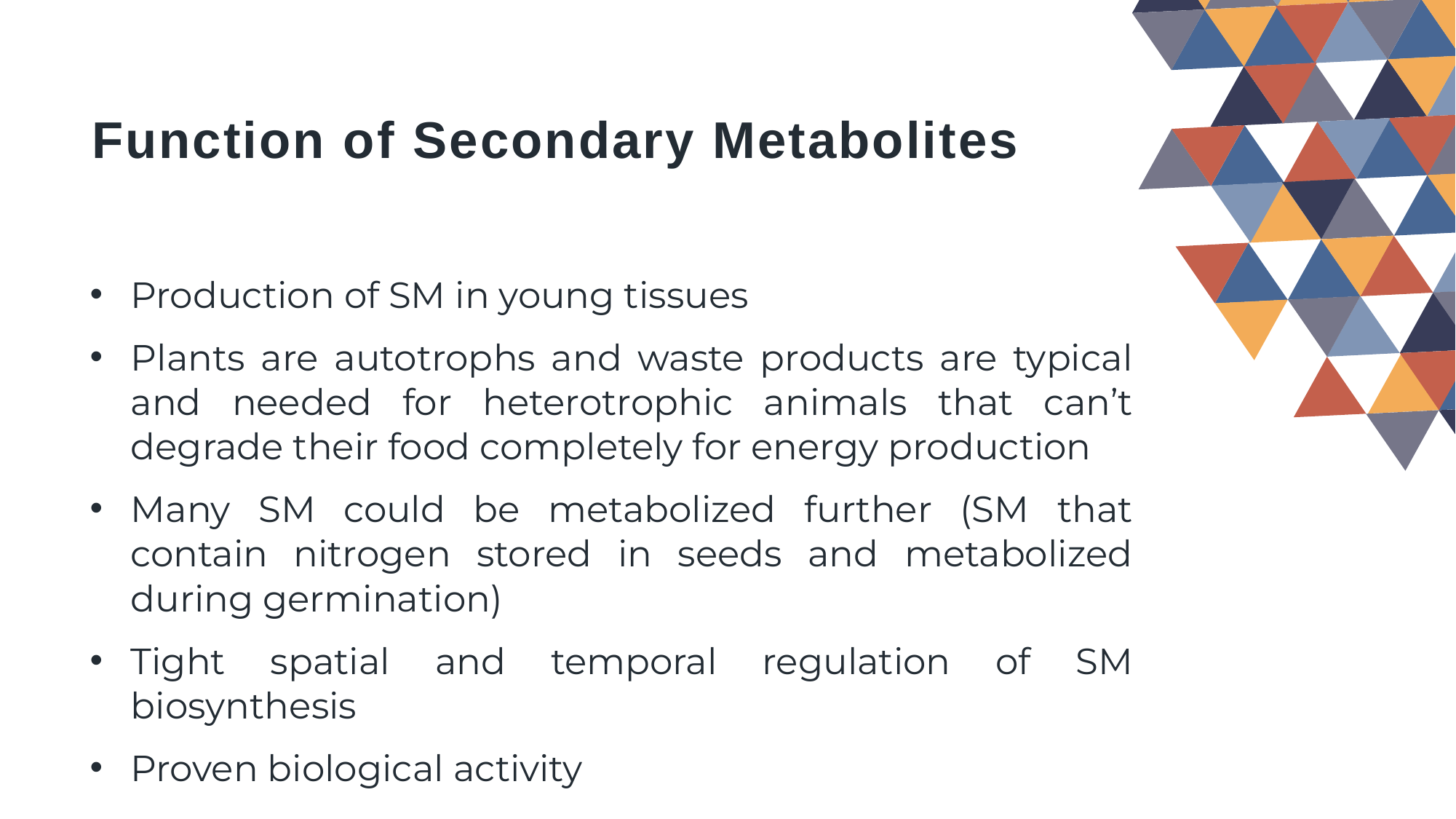

Function of Secondary Metabolites
Production of SM in young tissues
Plants are autotrophs and waste products are typical and needed for heterotrophic animals that can’t degrade their food completely for energy production
Many SM could be metabolized further (SM that contain nitrogen stored in seeds and metabolized during germination)
Tight spatial and temporal regulation of SM biosynthesis
Proven biological activity